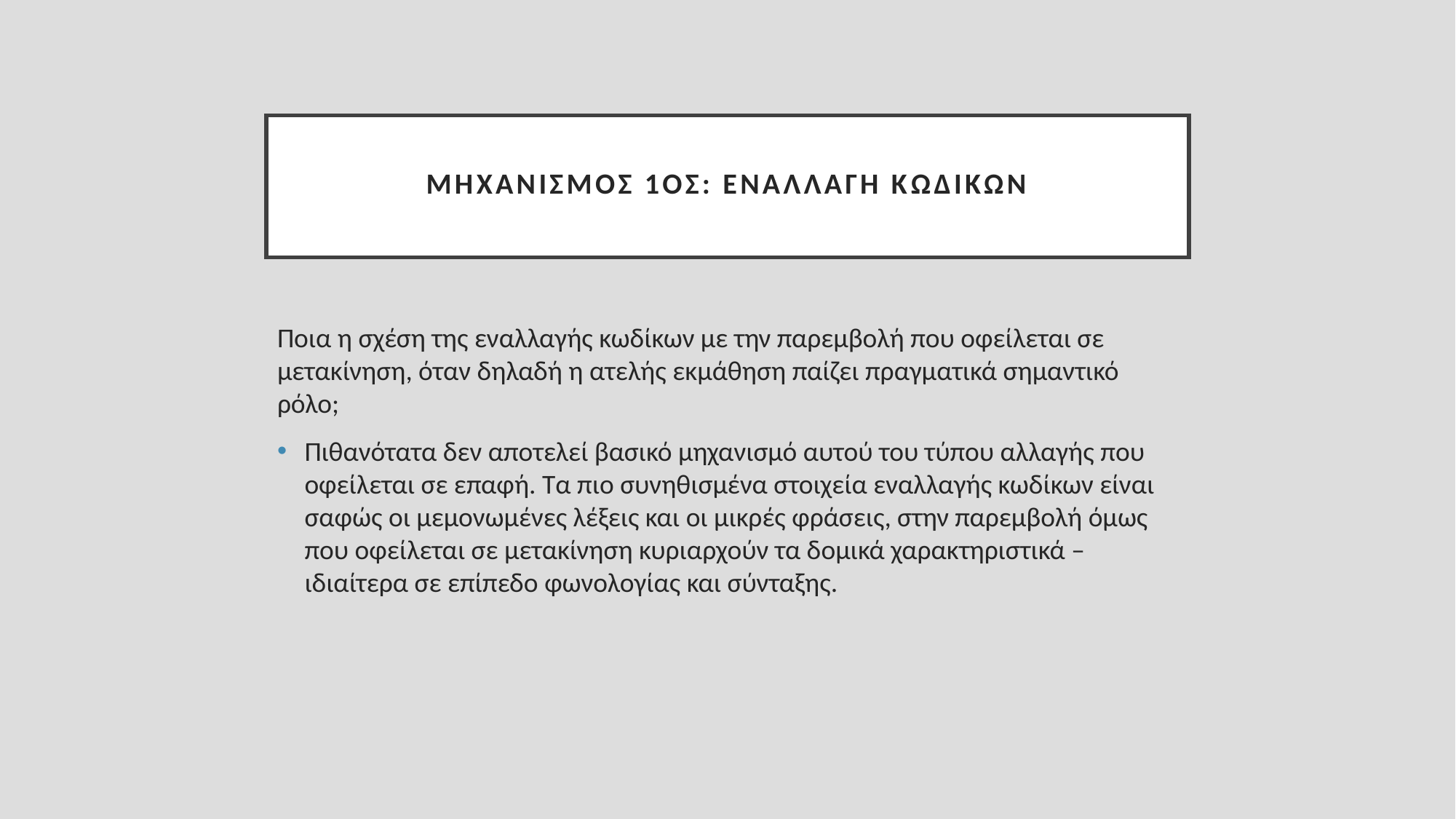

# Μηχανισμός 1ος: εναλλαγή κωδίκων
Ποια η σχέση της εναλλαγής κωδίκων με την παρεμβολή που οφείλεται σε μετακίνηση, όταν δηλαδή η ατελής εκμάθηση παίζει πραγματικά σημαντικό ρόλο;
Πιθανότατα δεν αποτελεί βασικό μηχανισμό αυτού του τύπου αλλαγής που οφείλεται σε επαφή. Τα πιο συνηθισμένα στοιχεία εναλλαγής κωδίκων είναι σαφώς οι μεμονωμένες λέξεις και οι μικρές φράσεις, στην παρεμβολή όμως που οφείλεται σε μετακίνηση κυριαρχούν τα δομικά χαρακτηριστικά – ιδιαίτερα σε επίπεδο φωνολογίας και σύνταξης.